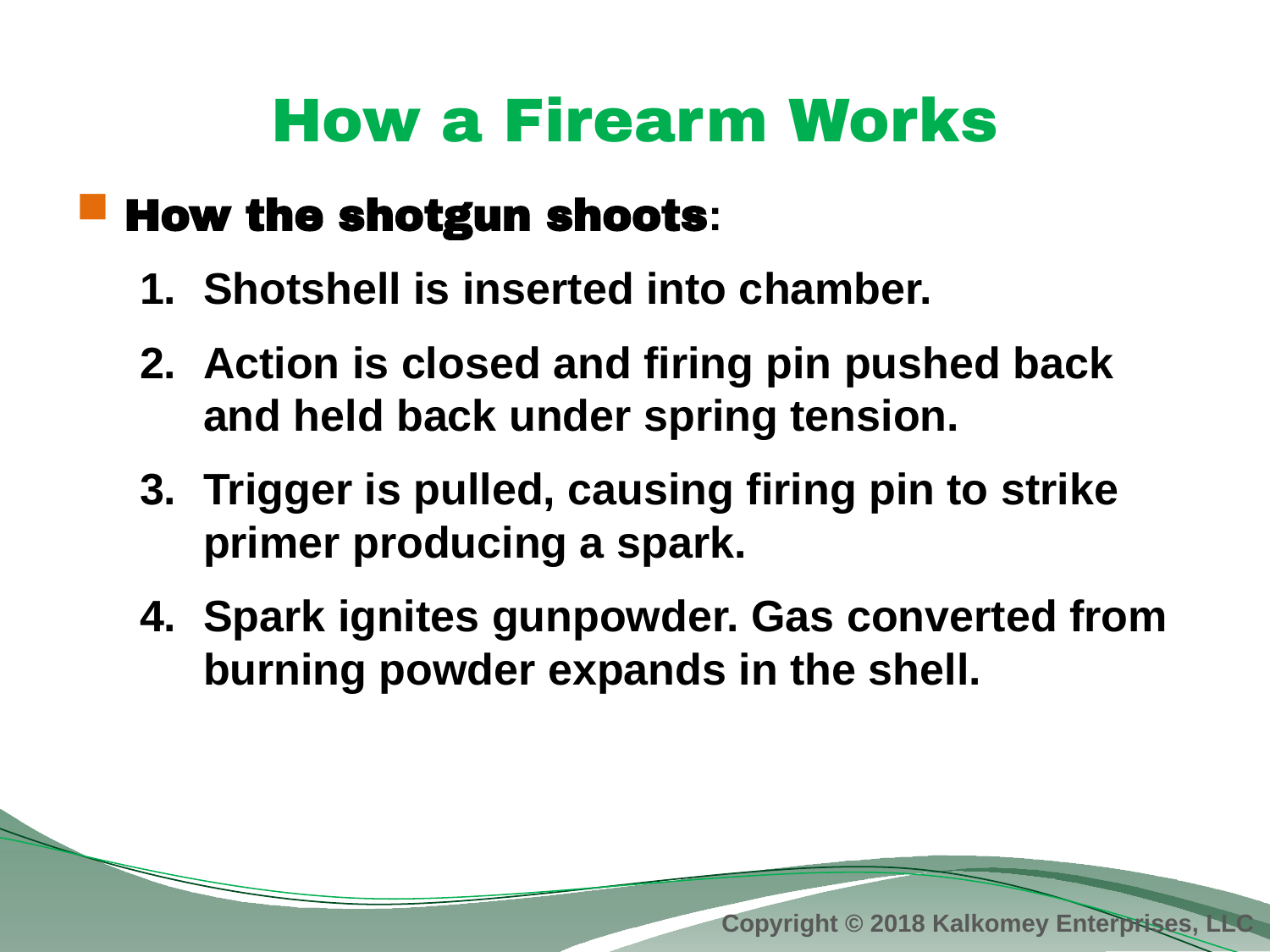

# How a Firearm Works
How the shotgun shoots:
Shotshell is inserted into chamber.
Action is closed and firing pin pushed back and held back under spring tension.
Trigger is pulled, causing firing pin to strike primer producing a spark.
Spark ignites gunpowder. Gas converted from burning powder expands in the shell.